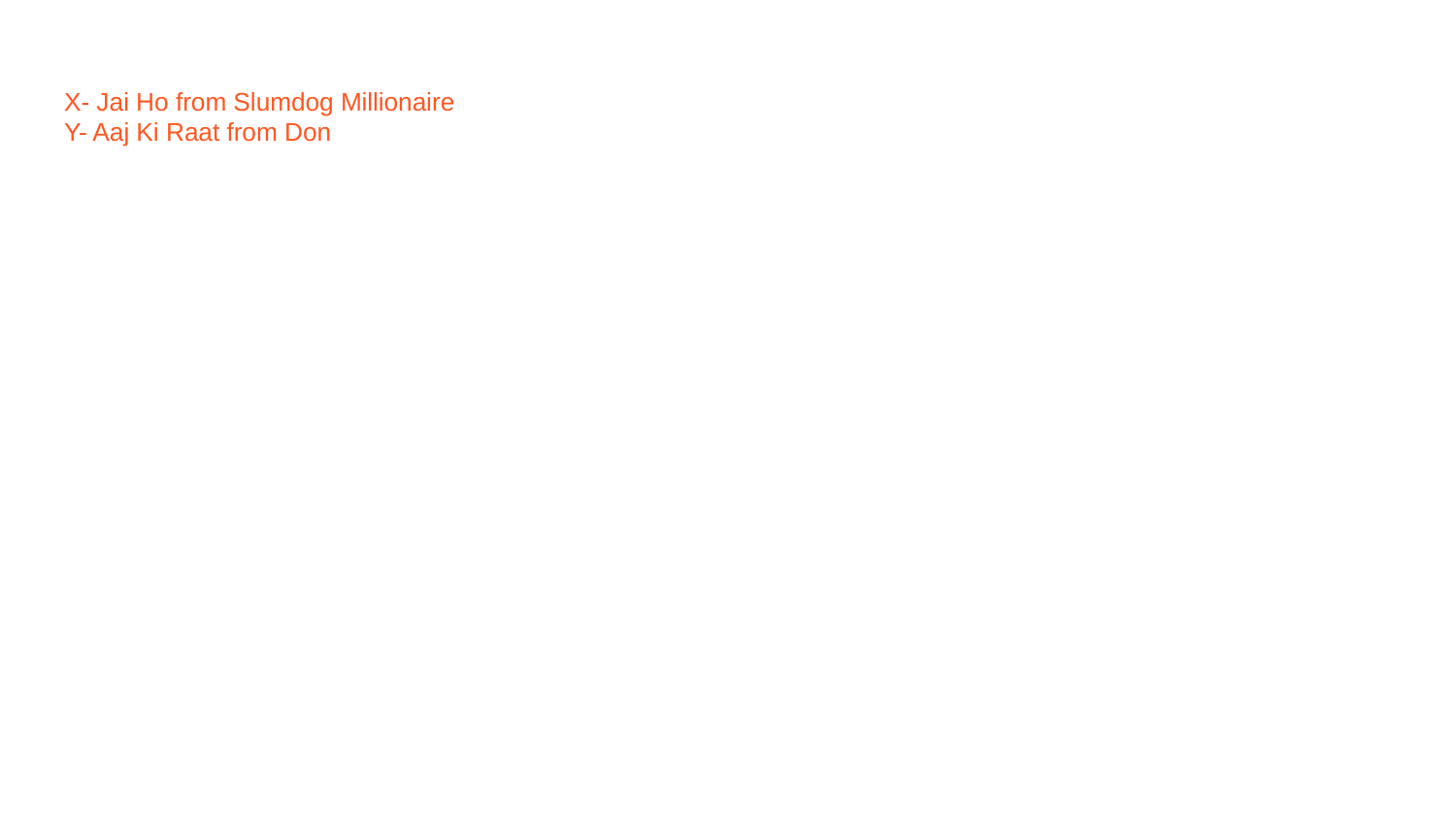

# X- Jai Ho from Slumdog Millionaire Y- Aaj Ki Raat from Don